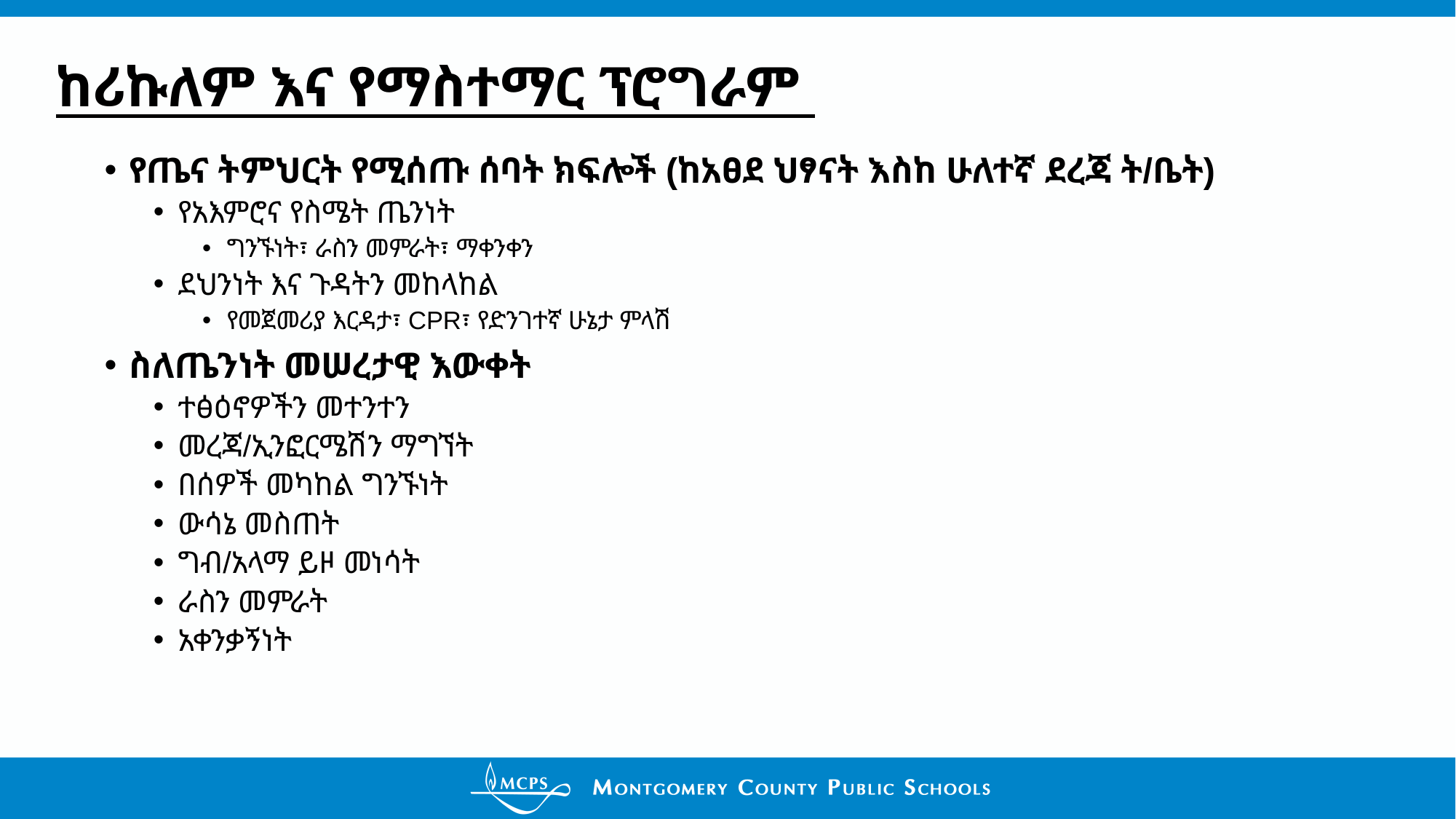

# ከሪኩለም እና የማስተማር ፕሮግራም
የጤና ትምህርት የሚሰጡ ሰባት ክፍሎች (ከአፀደ ህፃናት እስከ ሁለተኛ ደረጃ ት/ቤት)
የአእምሮና የስሜት ጤንነት
ግንኙነት፣ ራስን መምራት፣ ማቀንቀን
ደህንነት እና ጉዳትን መከላከል
የመጀመሪያ እርዳታ፣ CPR፣ የድንገተኛ ሁኔታ ምላሽ
ስለጤንነት መሠረታዊ እውቀት
ተፅዕኖዎችን መተንተን
መረጃ/ኢንፎርሜሽን ማግኘት
በሰዎች መካከል ግንኙነት
ውሳኔ መስጠት
ግብ/አላማ ይዞ መነሳት
ራስን መምራት
አቀንቃኝነት